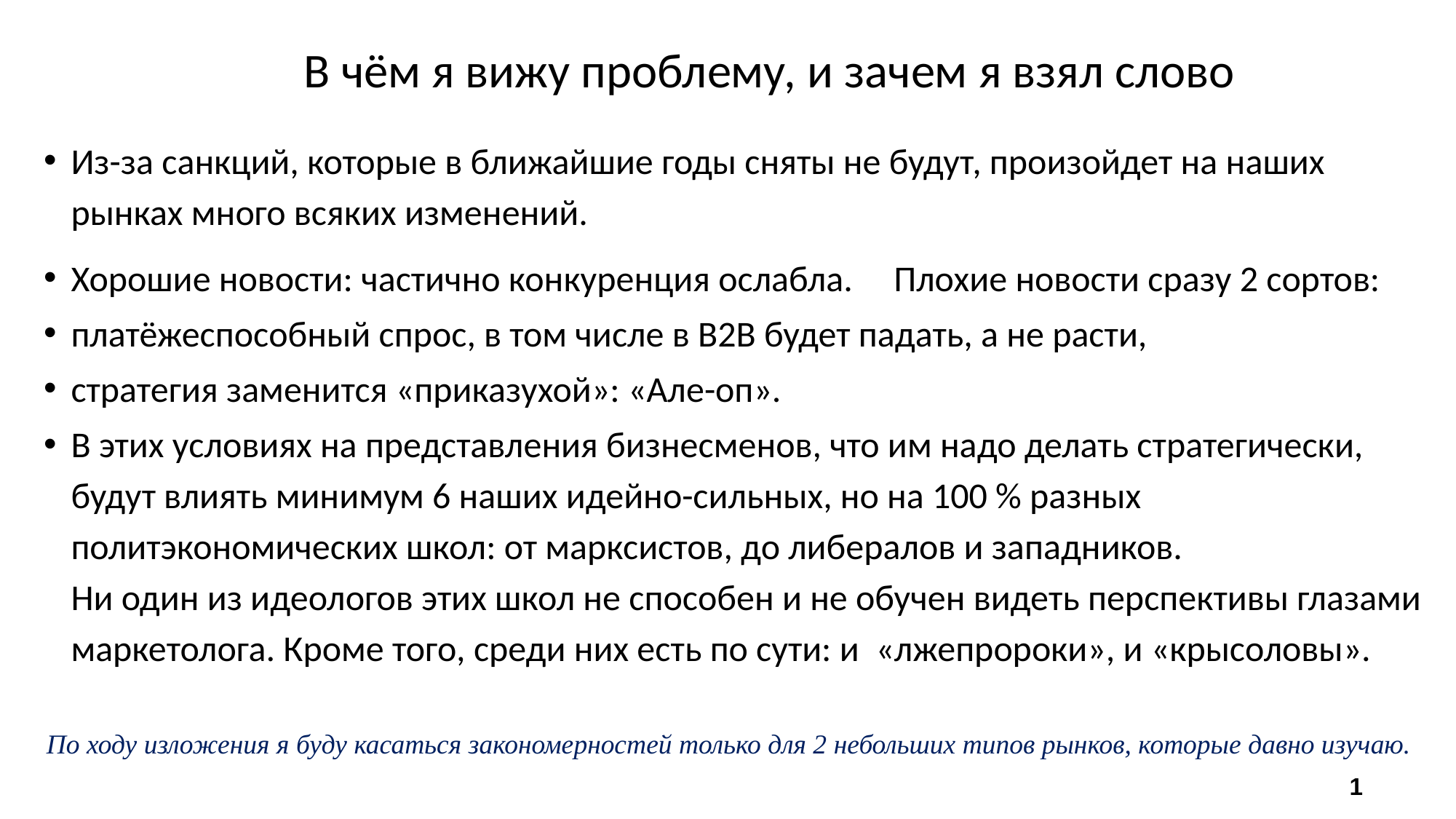

В чём я вижу проблему, и зачем я взял слово
Из-за санкций, которые в ближайшие годы сняты не будут, произойдет на наших рынках много всяких изменений.
Хорошие новости: частично конкуренция ослабла.     Плохие новости сразу 2 сортов:
платёжеспособный спрос, в том числе в В2В будет падать, а не расти,
стратегия заменится «приказухой»: «Але-оп».
В этих условиях на представления бизнесменов, что им надо делать стратегически, будут влиять минимум 6 наших идейно-сильных, но на 100 % разных политэкономических школ: от марксистов, до либералов и западников.
Ни один из идеологов этих школ не способен и не обучен видеть перспективы глазами маркетолога. Кроме того, среди них есть по сути: и  «лжепророки», и «крысоловы».
# По ходу изложения я буду касаться закономерностей только для 2 небольших типов рынков, которые давно изучаю.
1